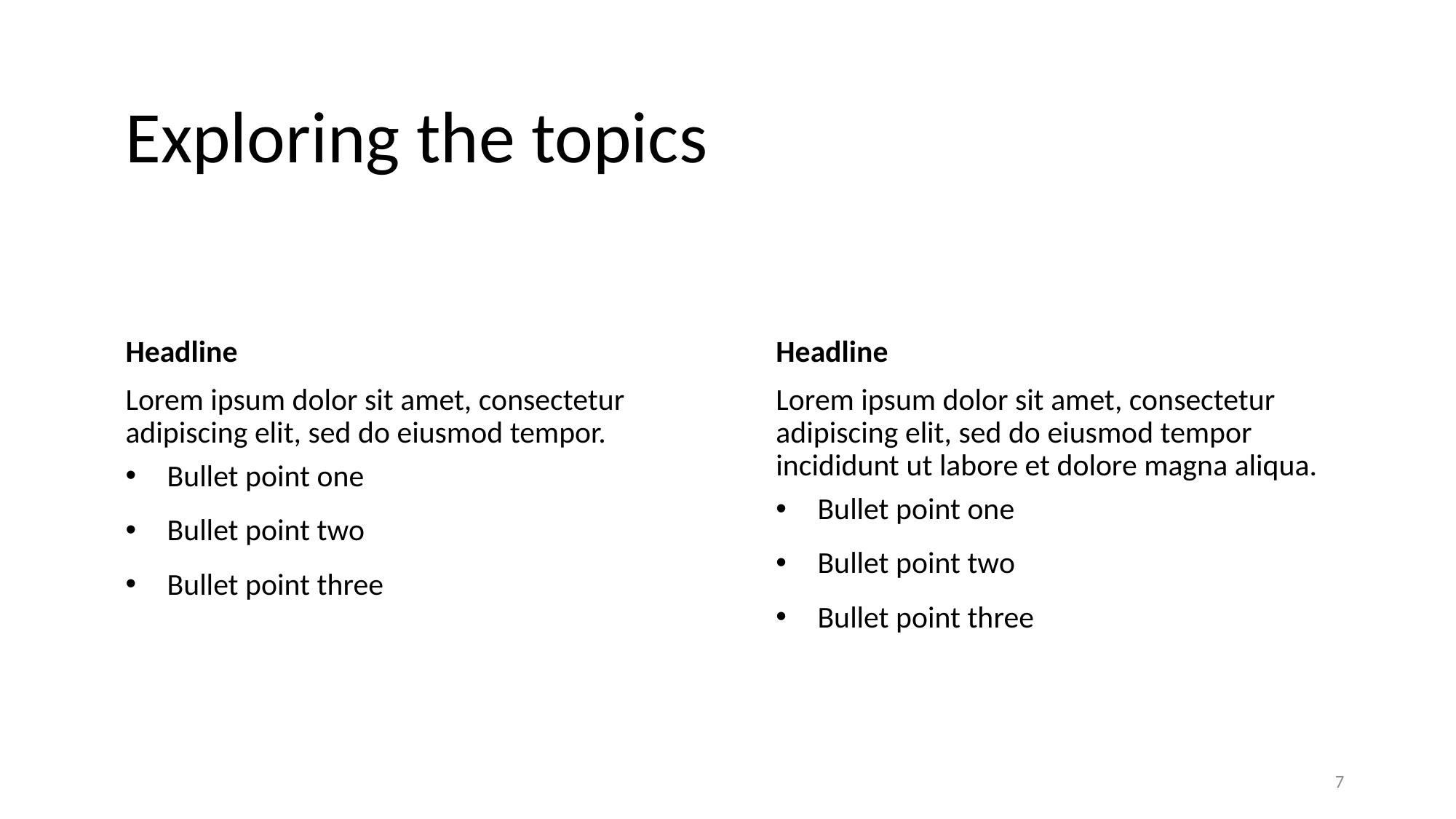

# Exploring the topics
Headline
Lorem ipsum dolor sit amet, consectetur adipiscing elit, sed do eiusmod tempor.
Bullet point one
Bullet point two
Bullet point three
Headline
Lorem ipsum dolor sit amet, consectetur adipiscing elit, sed do eiusmod tempor incididunt ut labore et dolore magna aliqua.
Bullet point one
Bullet point two
Bullet point three
7